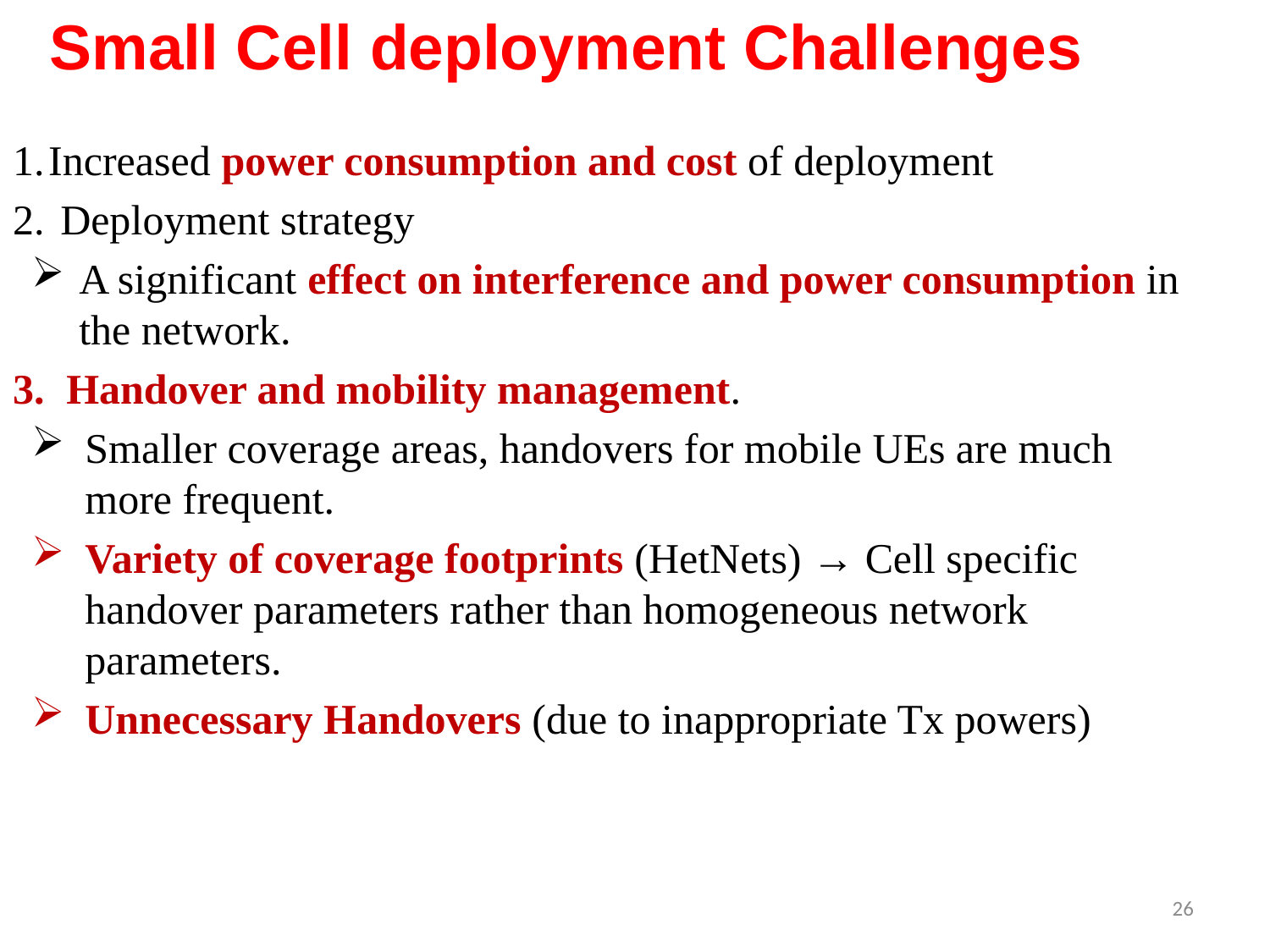

Small Cell deployment Challenges
Increased power consumption and cost of deployment
Deployment strategy
A significant effect on interference and power consumption in the network.
Handover and mobility management.
Smaller coverage areas, handovers for mobile UEs are much more frequent.
Variety of coverage footprints (HetNets) → Cell specific handover parameters rather than homogeneous network parameters.
Unnecessary Handovers (due to inappropriate Tx powers)

26